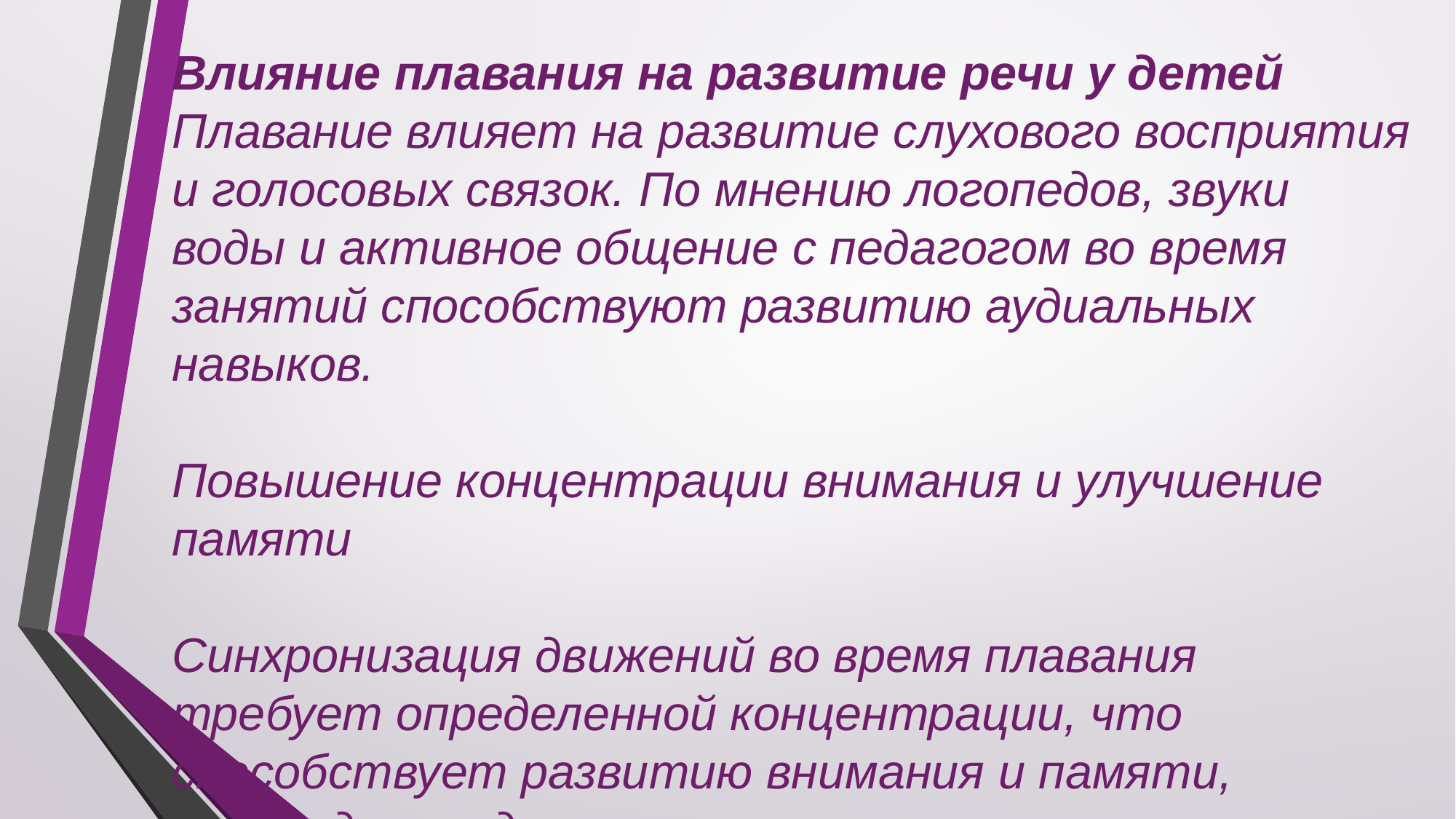

Влияние плавания на развитие речи у детей
Плавание влияет на развитие слухового восприятия и голосовых связок. По мнению логопедов, звуки воды и активное общение с педагогом во время занятий способствуют развитию аудиальных навыков.
Повышение концентрации внимания и улучшение памяти
Синхронизация движений во время плавания требует определенной концентрации, что способствует развитию внимания и памяти, необходимых для речевого развития.